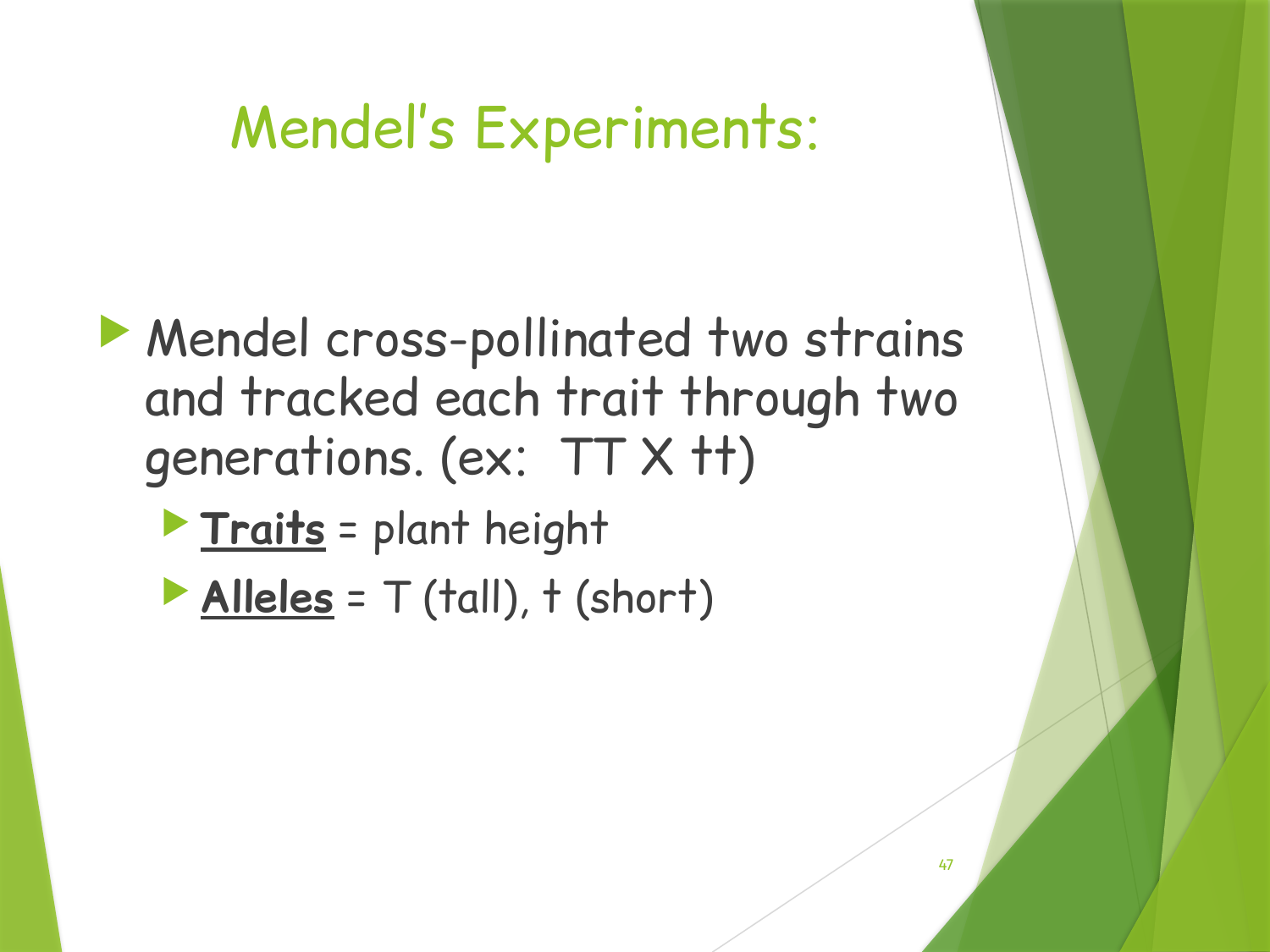

# Mendel’s Experiments:
Mendel cross-pollinated two strains and tracked each trait through two generations. (ex:  TT X tt)
Traits = plant height
Alleles = T (tall), t (short)
47